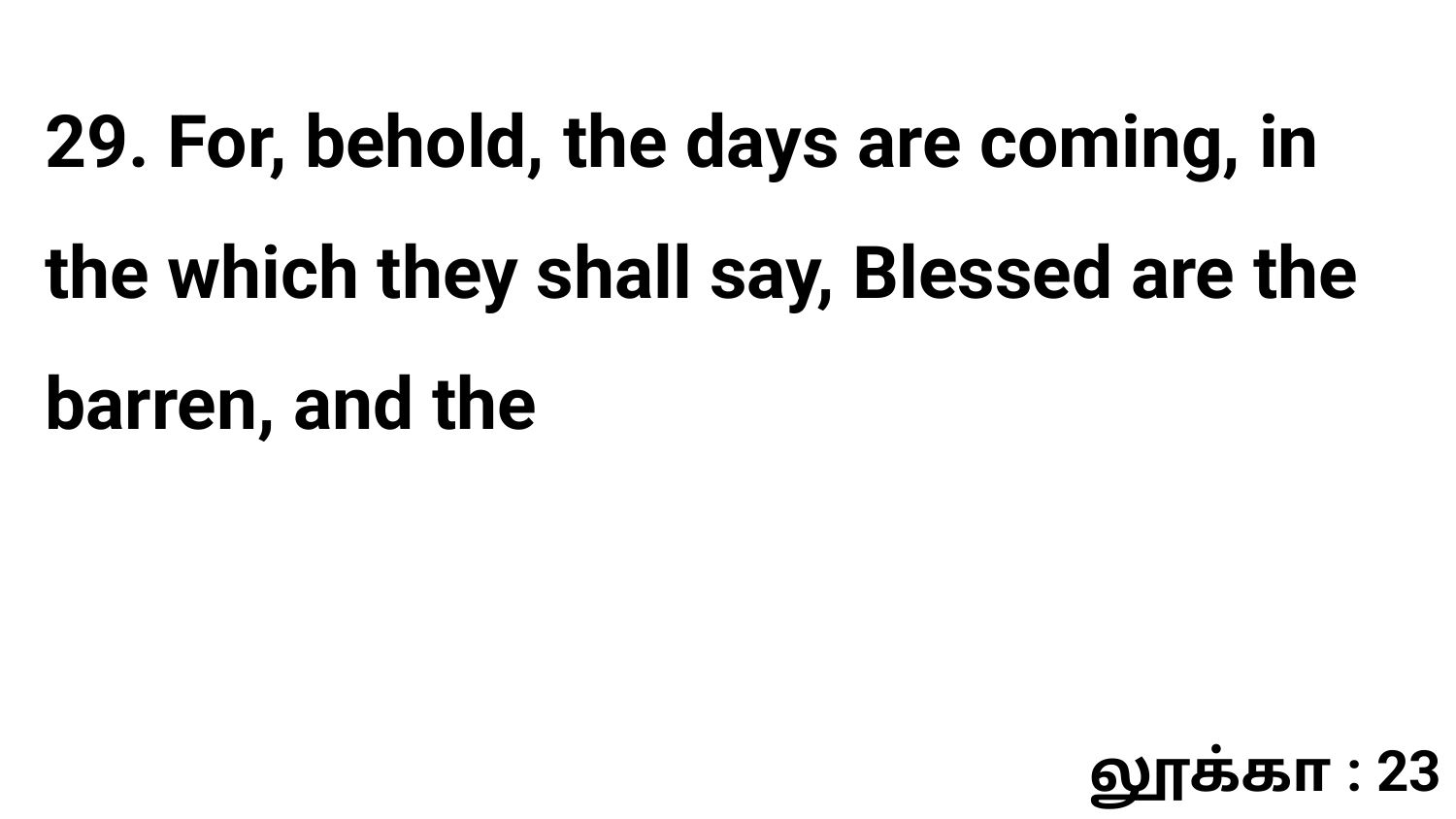

29. For, behold, the days are coming, in the which they shall say, Blessed are the barren, and the
லூக்கா : 23